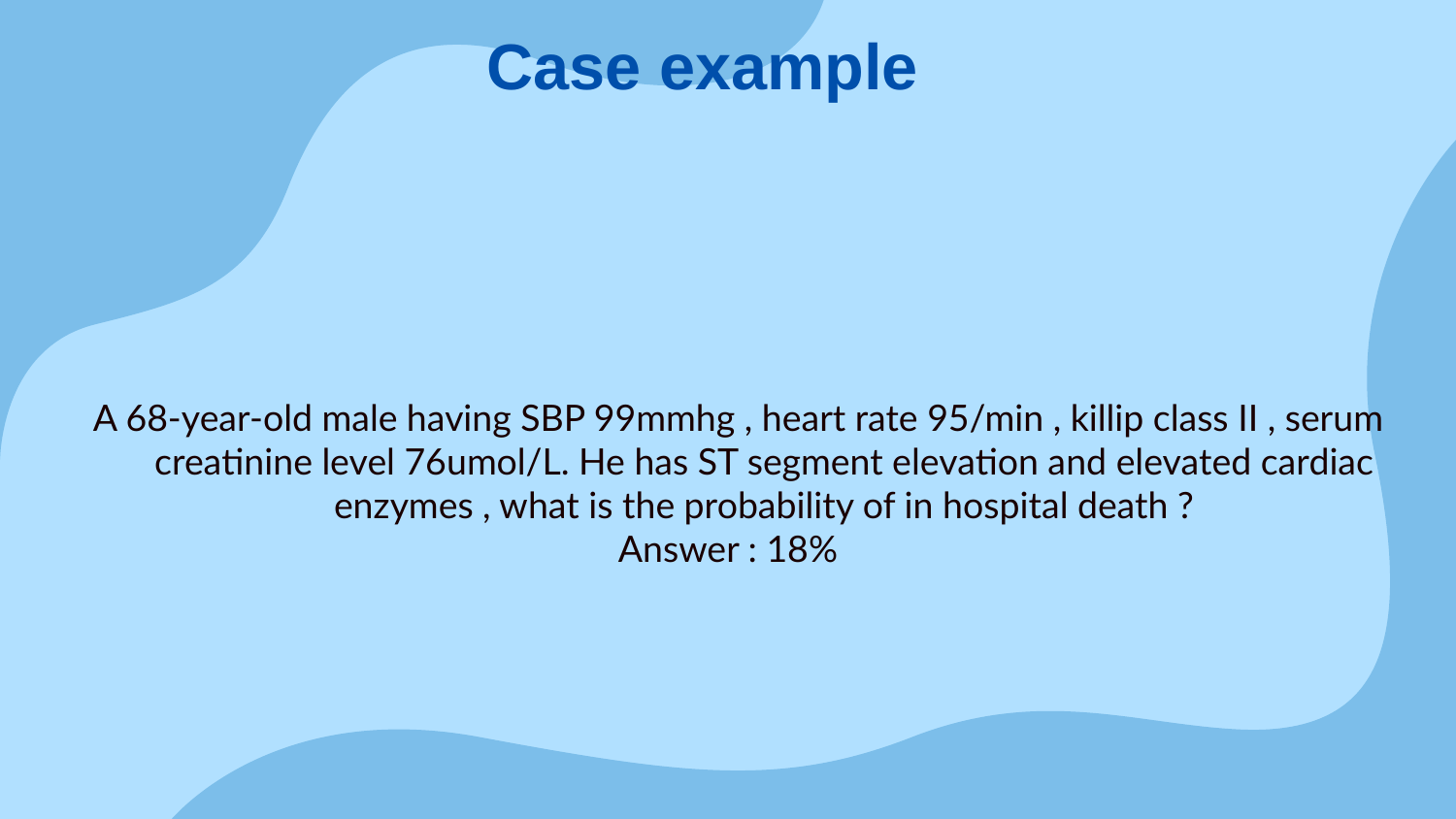

# Case example
A 68-year-old male having SBP 99mmhg , heart rate 95/min , killip class II , serum creatinine level 76umol/L. He has ST segment elevation and elevated cardiac enzymes , what is the probability of in hospital death ?
Answer : 18%